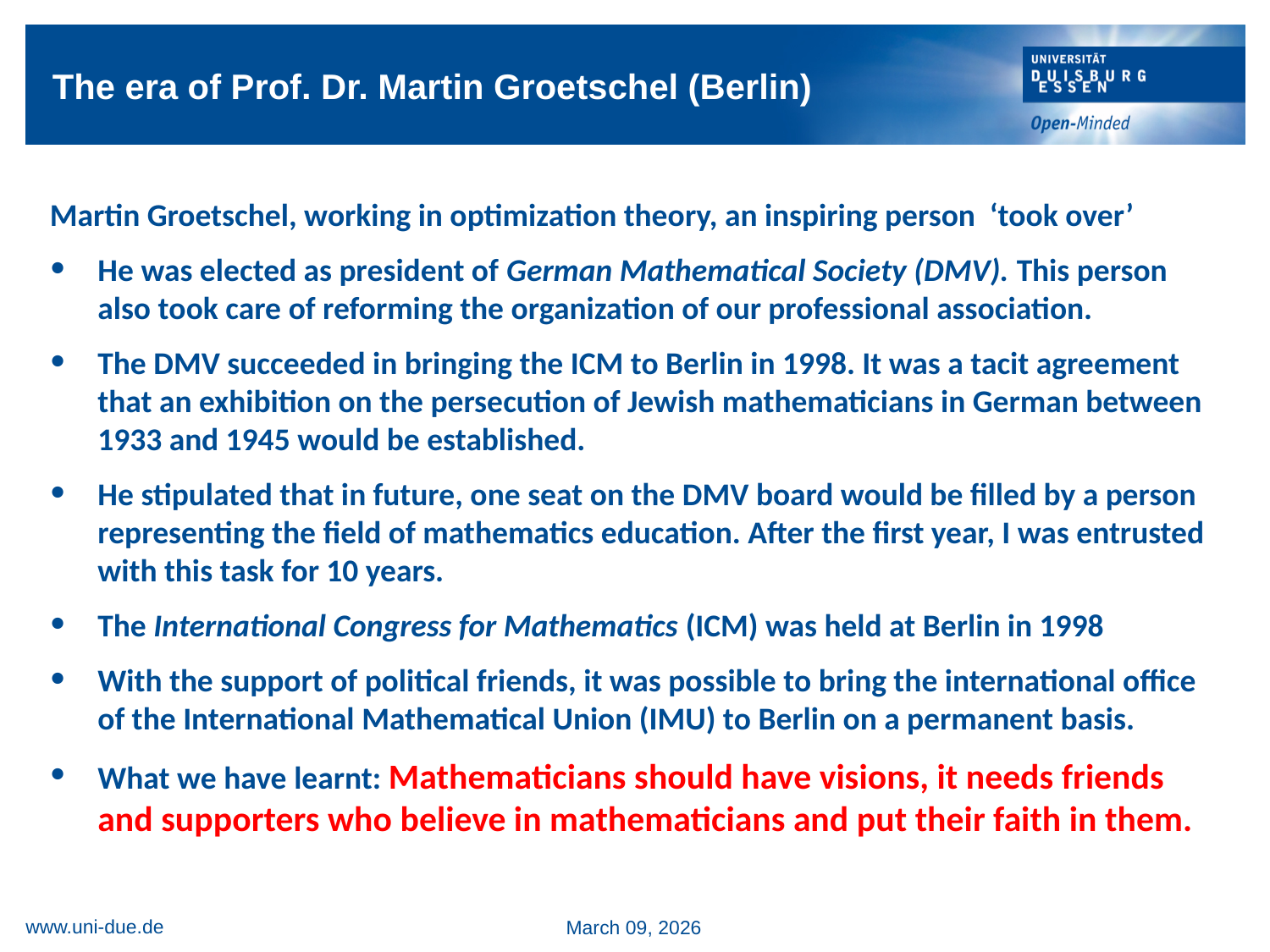

# The era of Prof. Dr. Martin Groetschel (Berlin)
Martin Groetschel, working in optimization theory, an inspiring person  ‘took over’
He was elected as president of German Mathematical Society (DMV). This person also took care of reforming the organization of our professional association.
The DMV succeeded in bringing the ICM to Berlin in 1998. It was a tacit agreement that an exhibition on the persecution of Jewish mathematicians in German between 1933 and 1945 would be established.
He stipulated that in future, one seat on the DMV board would be filled by a person representing the field of mathematics education. After the first year, I was entrusted with this task for 10 years.
The International Congress for Mathematics (ICM) was held at Berlin in 1998
With the support of political friends, it was possible to bring the international office of the International Mathematical Union (IMU) to Berlin on a permanent basis.
What we have learnt: Mathematicians should have visions, it needs friends and supporters who believe in mathematicians and put their faith in them.

www.uni-due.de
March 09, 2026